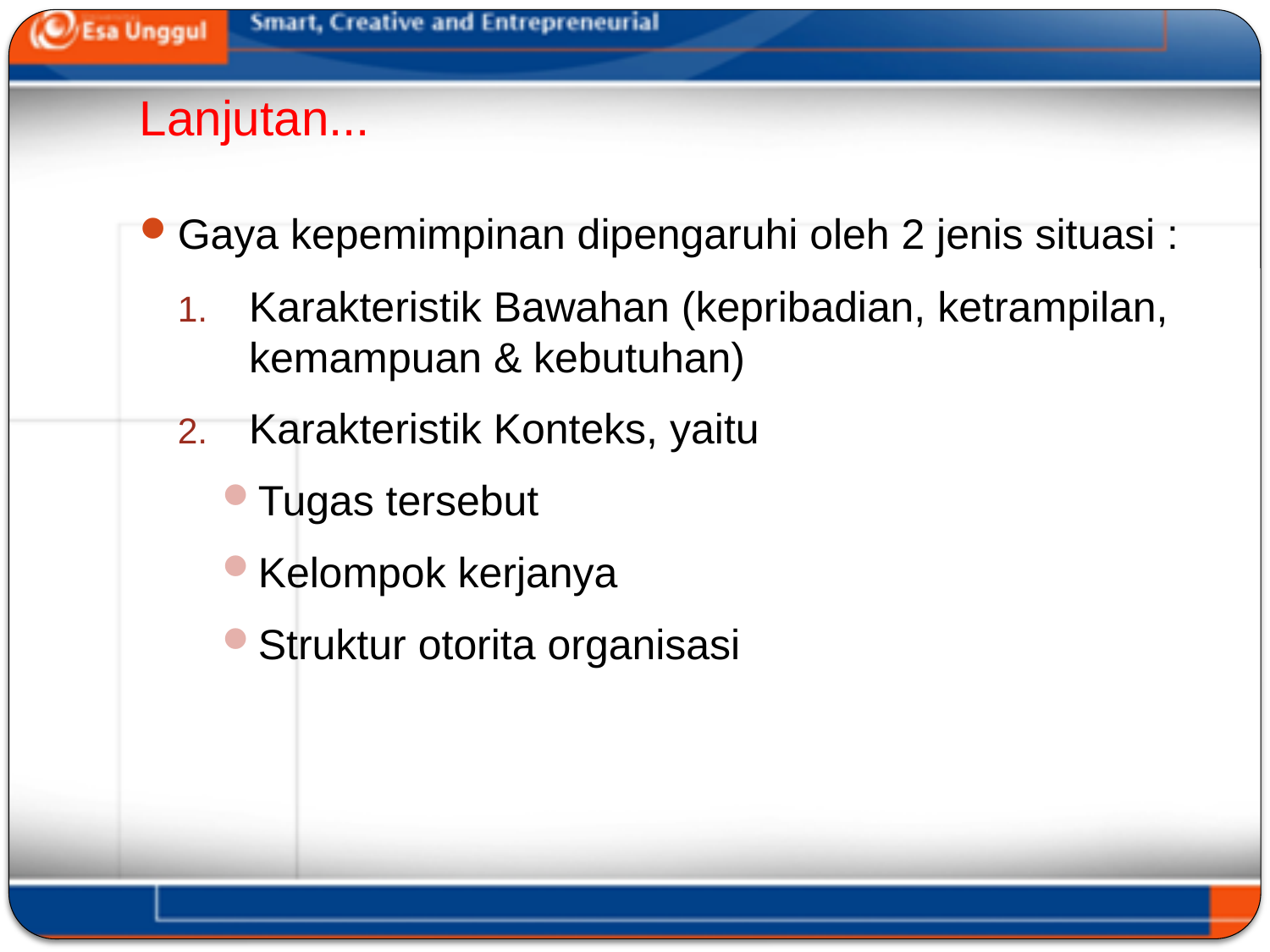

# Lanjutan...
Gaya kepemimpinan dipengaruhi oleh 2 jenis situasi :
Karakteristik Bawahan (kepribadian, ketrampilan, kemampuan & kebutuhan)
Karakteristik Konteks, yaitu
Tugas tersebut
Kelompok kerjanya
Struktur otorita organisasi